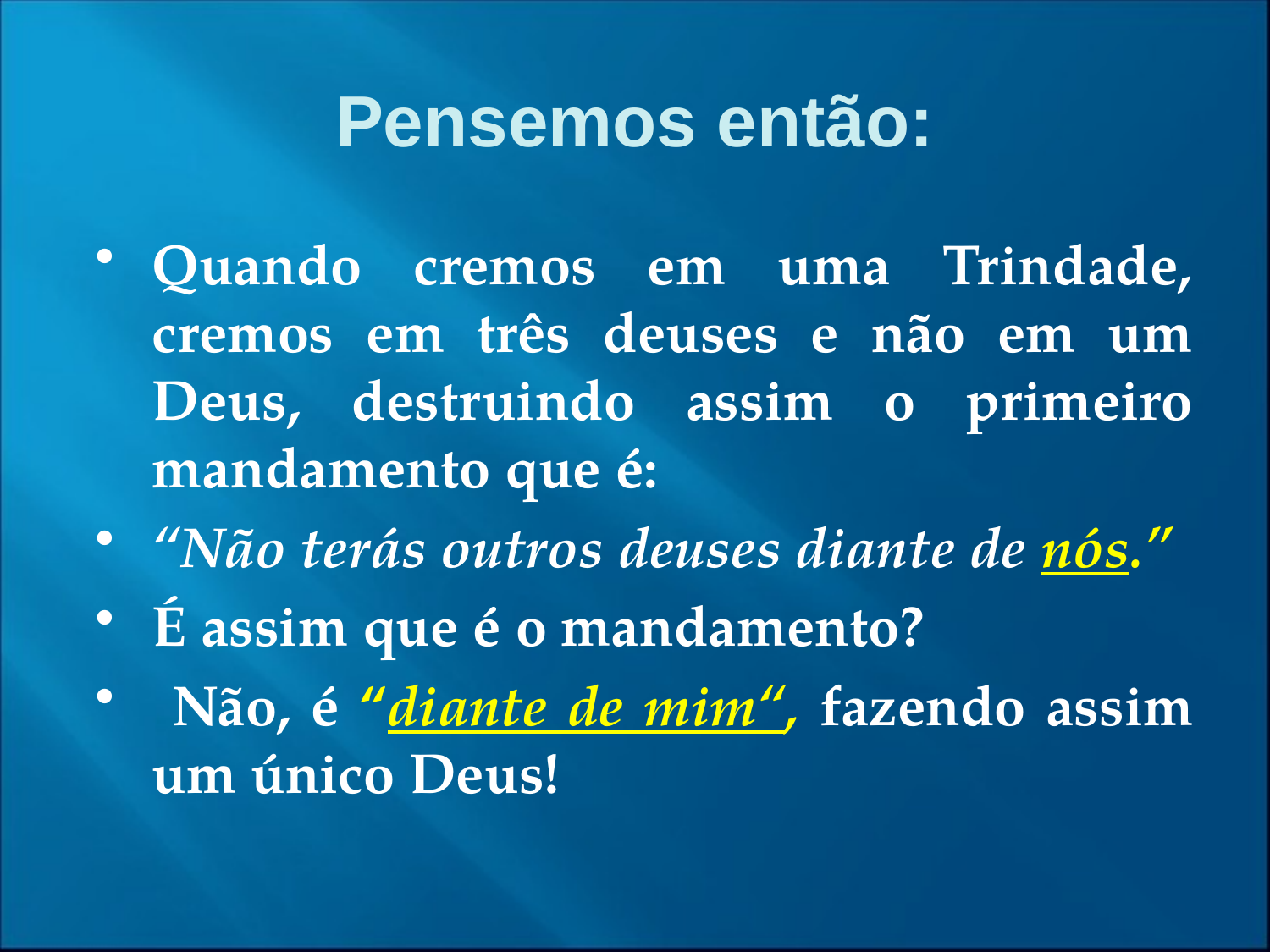

Pensemos então:
Quando cremos em uma Trindade, cremos em três deuses e não em um Deus, destruindo assim o primeiro mandamento que é:
“Não terás outros deuses diante de nós.”
É assim que é o mandamento?
 Não, é “diante de mim“, fazendo assim um único Deus!